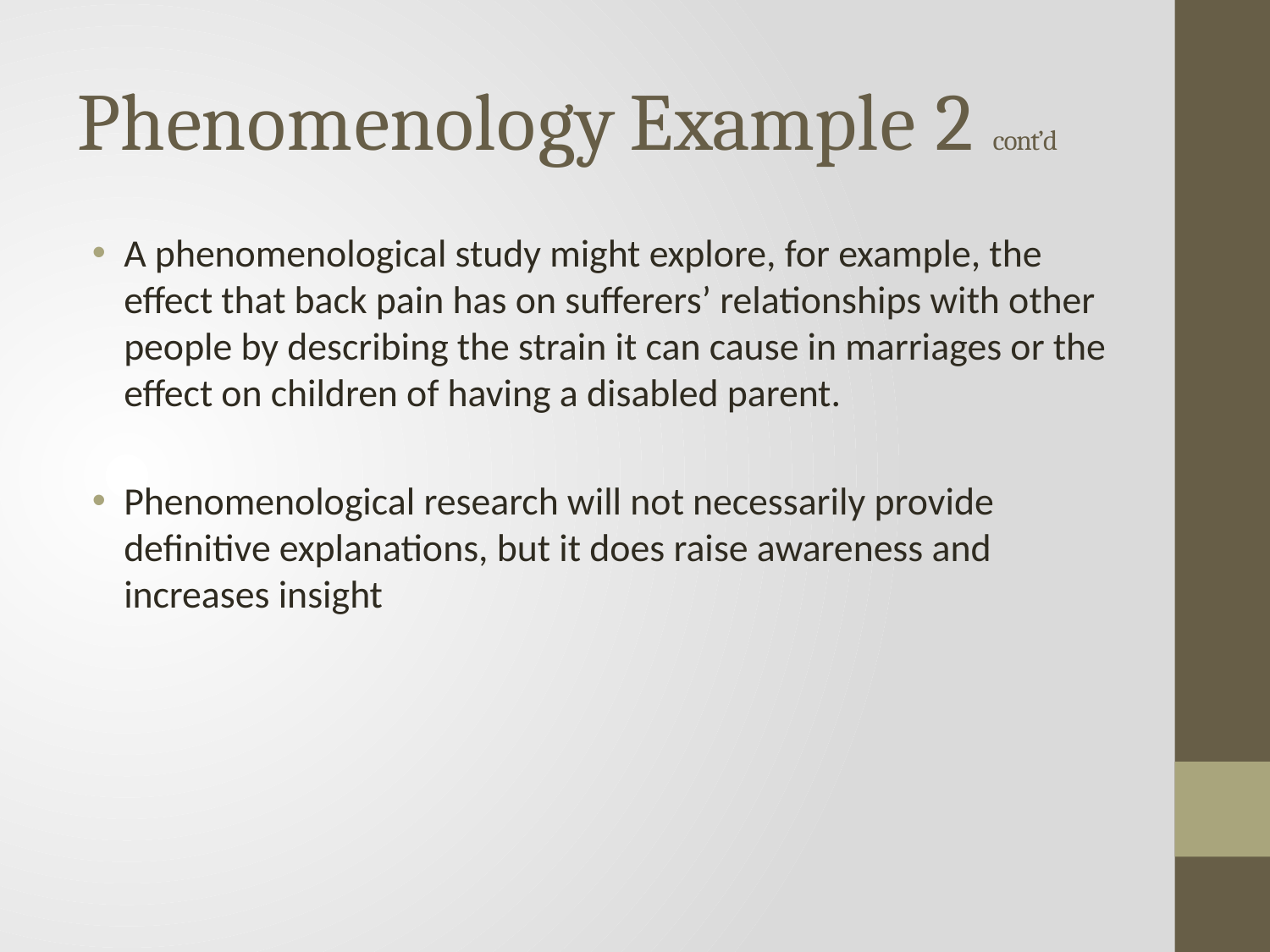

# Phenomenology Example 2 cont’d
A phenomenological study might explore, for example, the effect that back pain has on sufferers’ relationships with other people by describing the strain it can cause in marriages or the effect on children of having a disabled parent.

Phenomenological research will not necessarily provide definitive explanations, but it does raise awareness and increases insight